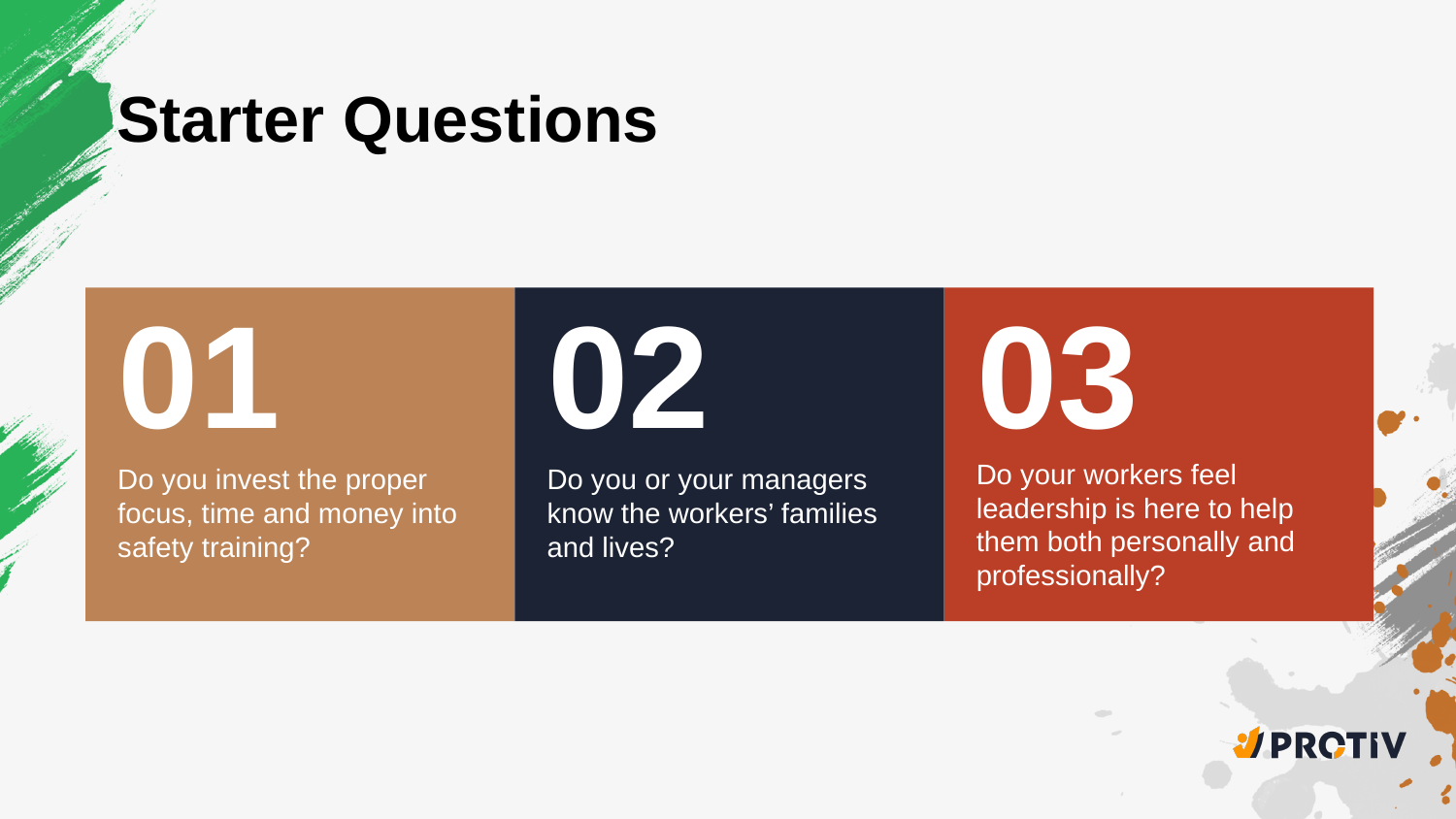

Starter Questions

03
Do your workers feel leadership is here to help them both personally and professionally?

01
Do you invest the proper focus, time and money into
safety training?

02
Do you or your managers know the workers’ families and lives?